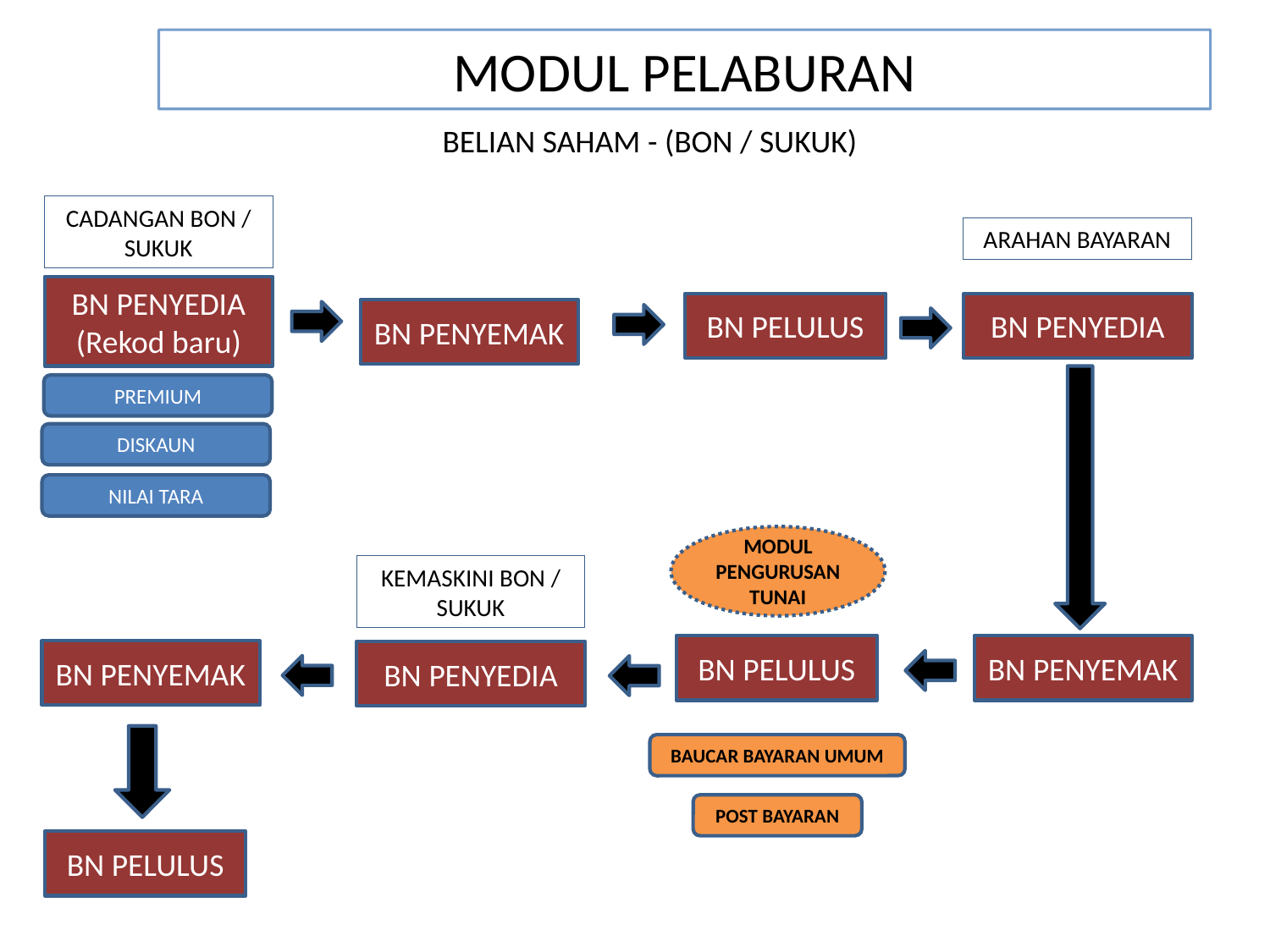

MODUL PELABURAN
BELIAN SAHAM - (BON / SUKUK)
CADANGAN BON / SUKUK
ARAHAN BAYARAN
BN PENYEDIA
(Rekod baru)
BN PELULUS
BN PENYEDIA
BN PENYEMAK

PREMIUM
DISKAUN

NILAI TARA
MODUL PENGURUSAN TUNAI
KEMASKINI BON / SUKUK
BN PELULUS
BN PENYEMAK
BN PENYEMAK
BN PENYEDIA

BAUCAR BAYARAN UMUM

POST BAYARAN
BN PELULUS